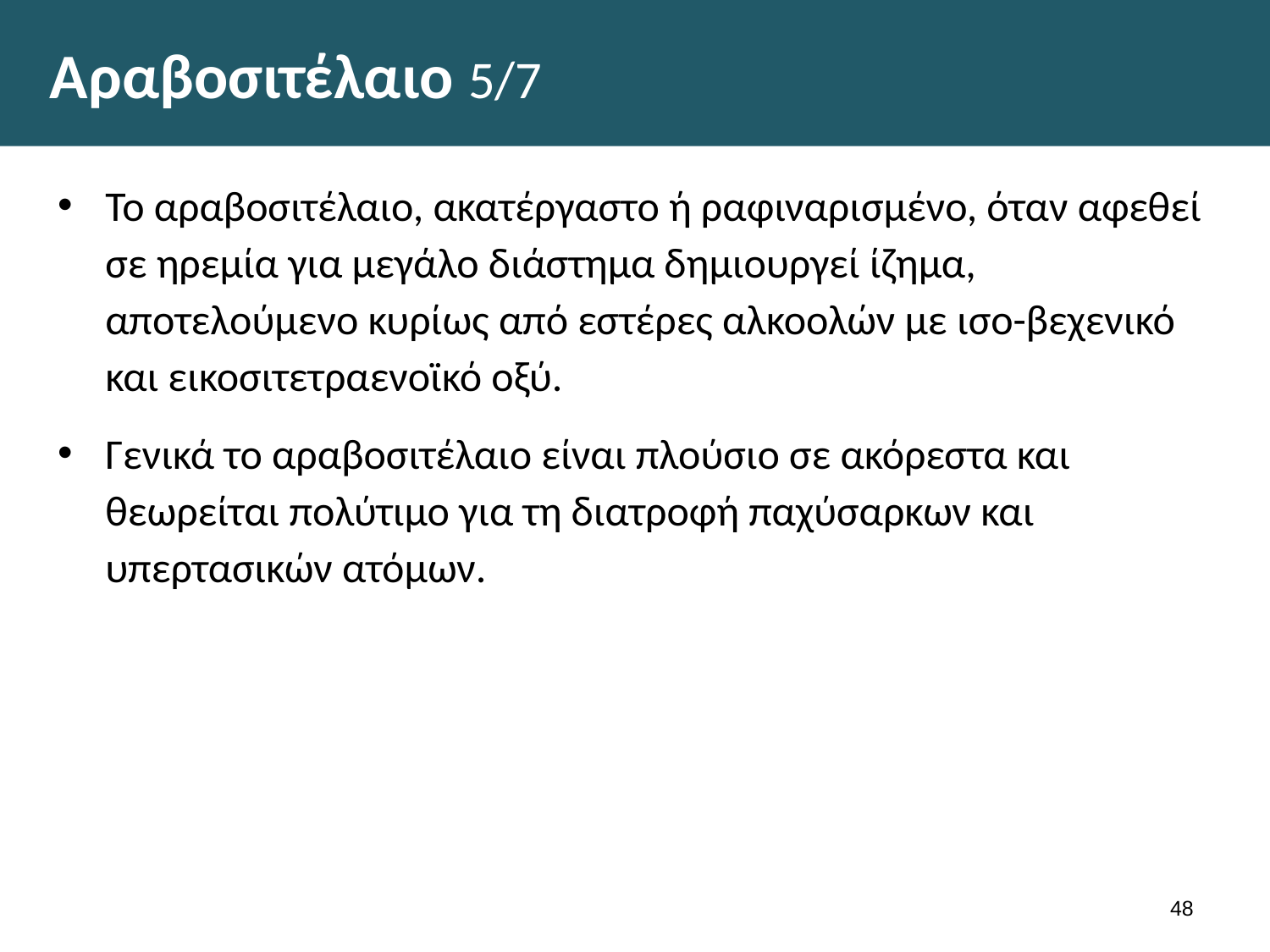

# Αραβοσιτέλαιο 5/7
Το αραβοσιτέλαιο, ακατέργαστο ή ραφιναρισμένο, όταν αφεθεί σε ηρεμία για μεγάλο διάστημα δημιουργεί ίζημα, αποτελούμενο κυρίως από εστέρες αλκοολών με ισο-βεχενικό και εικοσιτετραενοϊκό οξύ.
Γενικά το αραβοσιτέλαιο είναι πλούσιο σε ακόρεστα και θεωρείται πολύτιμο για τη διατροφή παχύσαρκων και υπερτασικών ατόμων.
48